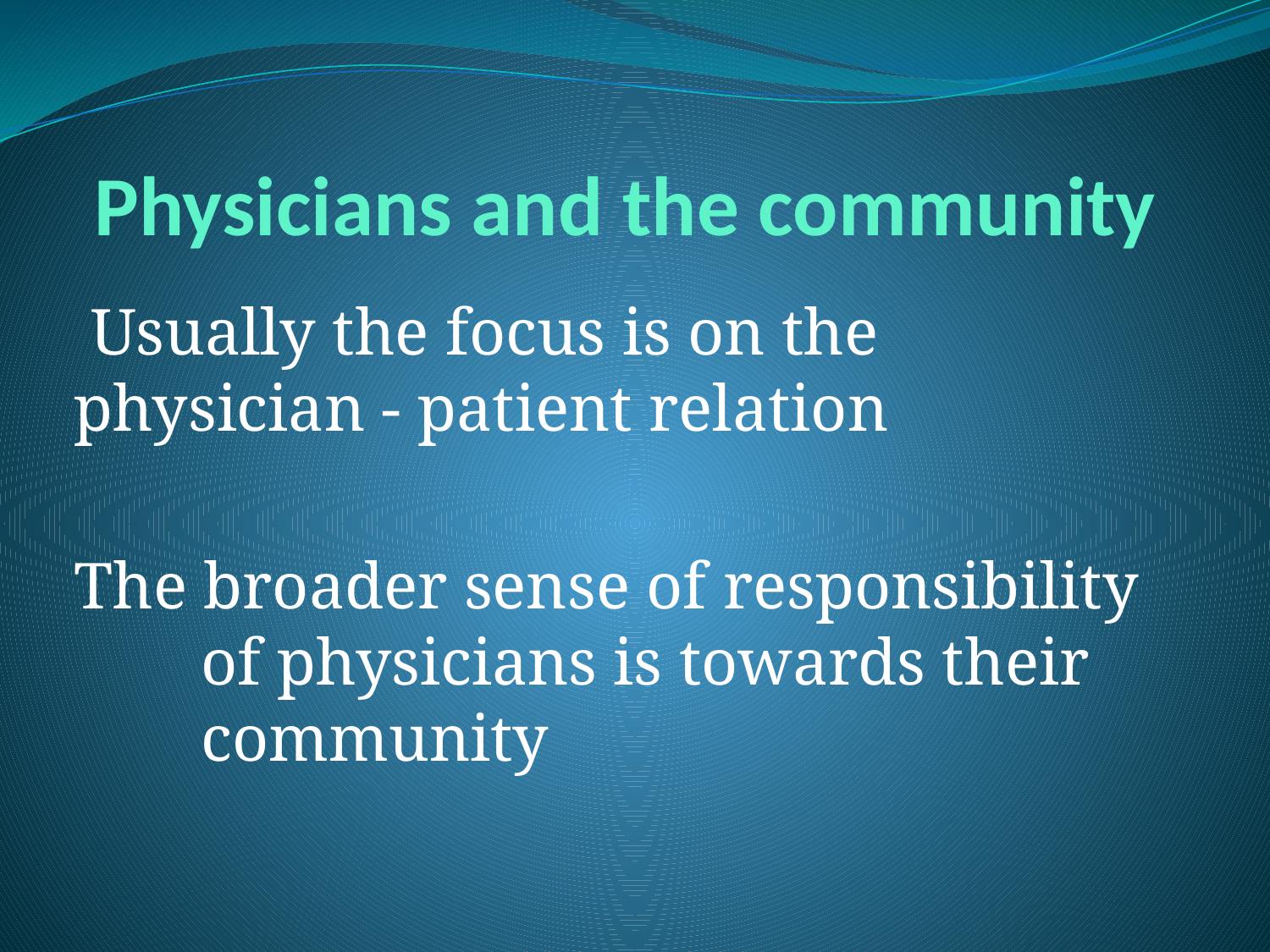

# Physicians and the community
 Usually the focus is on the 	physician - patient relation

The broader sense of responsibility 	of physicians is towards their 	community